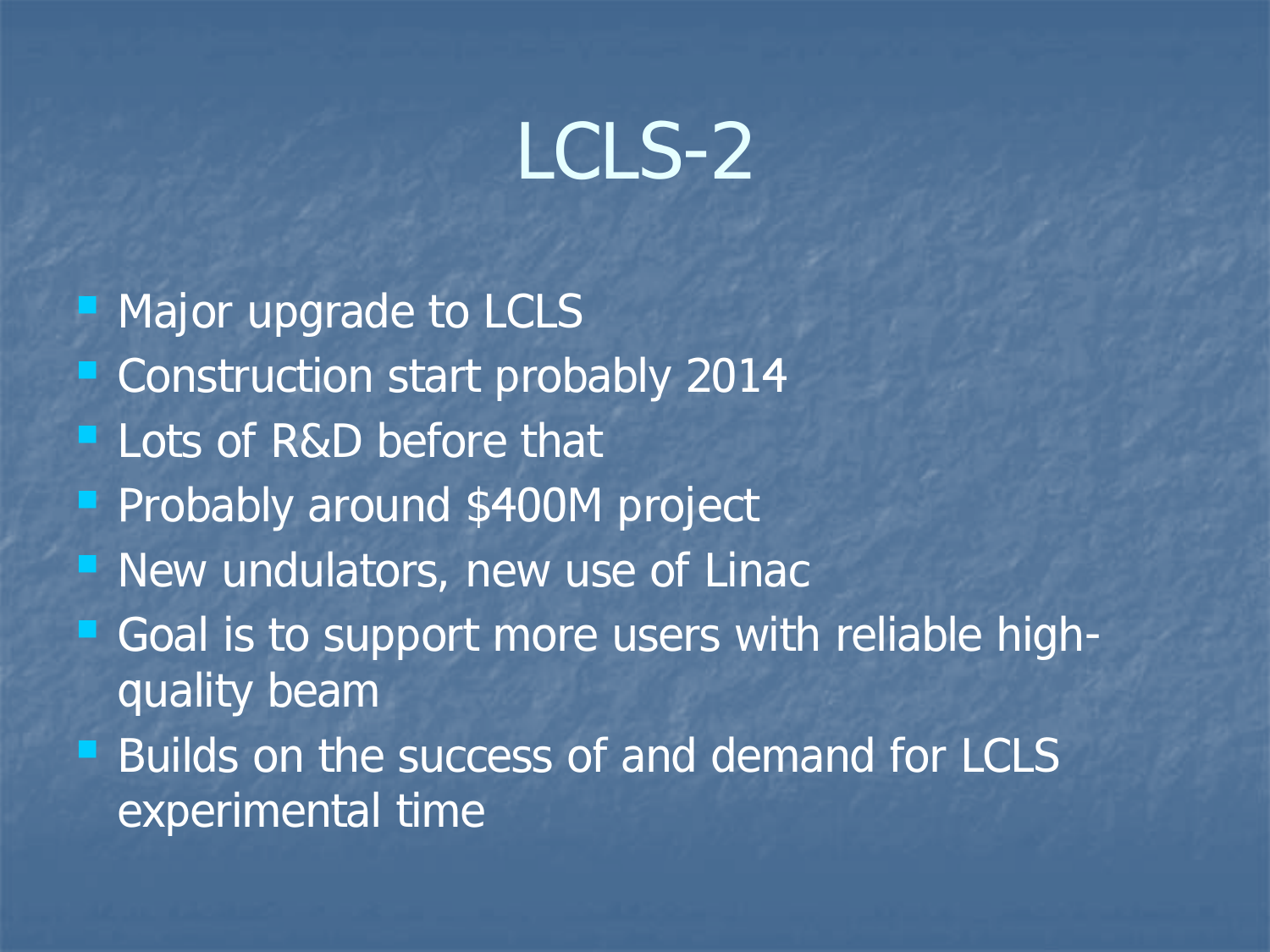

# LCLS-2
Major upgrade to LCLS
Construction start probably 2014
Lots of R&D before that
Probably around $400M project
New undulators, new use of Linac
Goal is to support more users with reliable high-quality beam
Builds on the success of and demand for LCLS experimental time